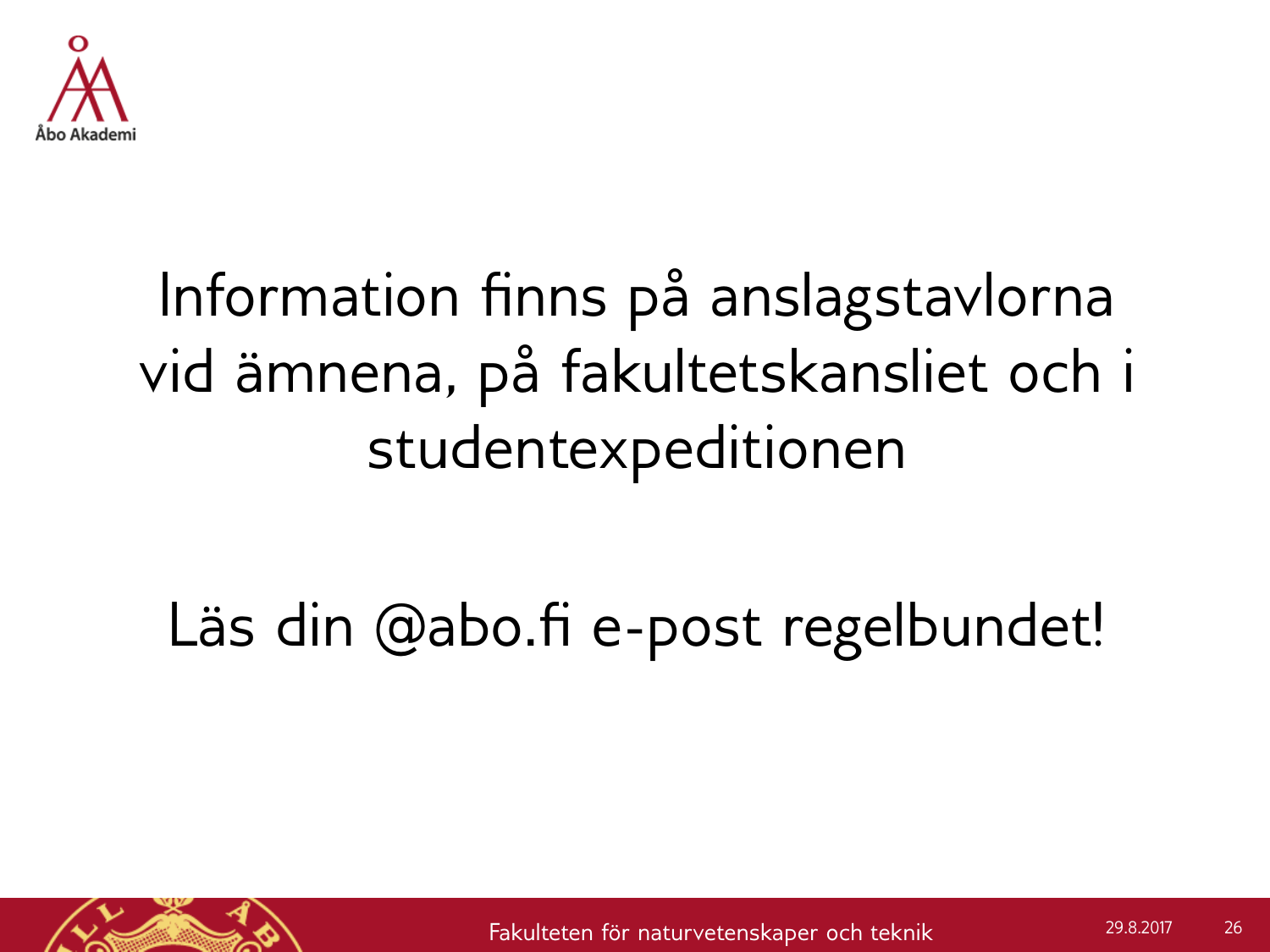

Information finns på anslagstavlorna vid ämnena, på fakultetskansliet och i studentexpeditionen

Läs din @abo.fi e-post regelbundet!
Fakulteten för naturvetenskaper och teknik

26
29.8.2017